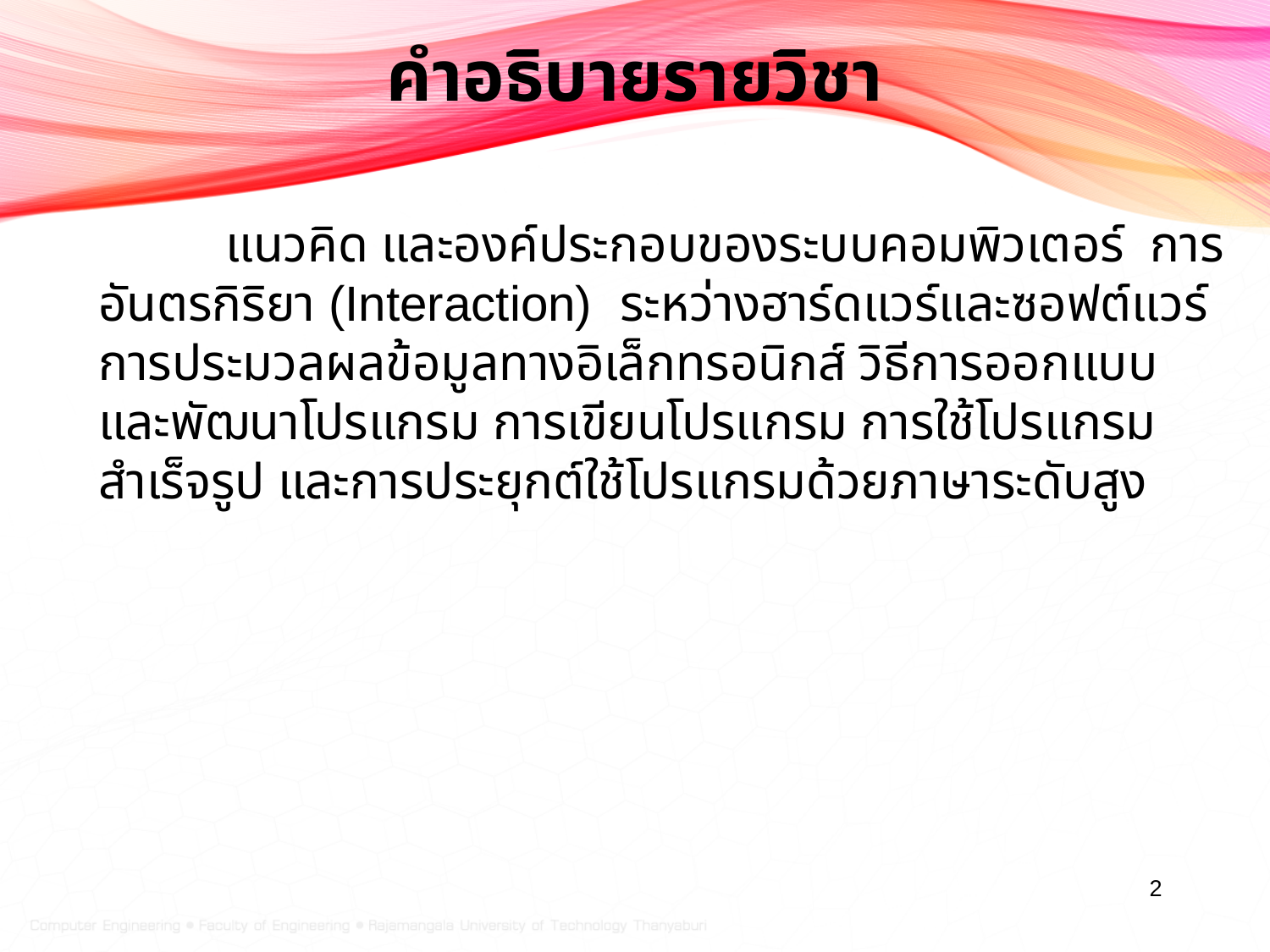

# คำอธิบายรายวิชา
		แนวคิด และองค์ประกอบของระบบคอมพิวเตอร์  การอันตรกิริยา (Interaction)  ระหว่างฮาร์ดแวร์และซอฟต์แวร์ การประมวลผลข้อมูลทางอิเล็กทรอนิกส์ วิธีการออกแบบและพัฒนาโปรแกรม การเขียนโปรแกรม การใช้โปรแกรมสำเร็จรูป และการประยุกต์ใช้โปรแกรมด้วยภาษาระดับสูง

2